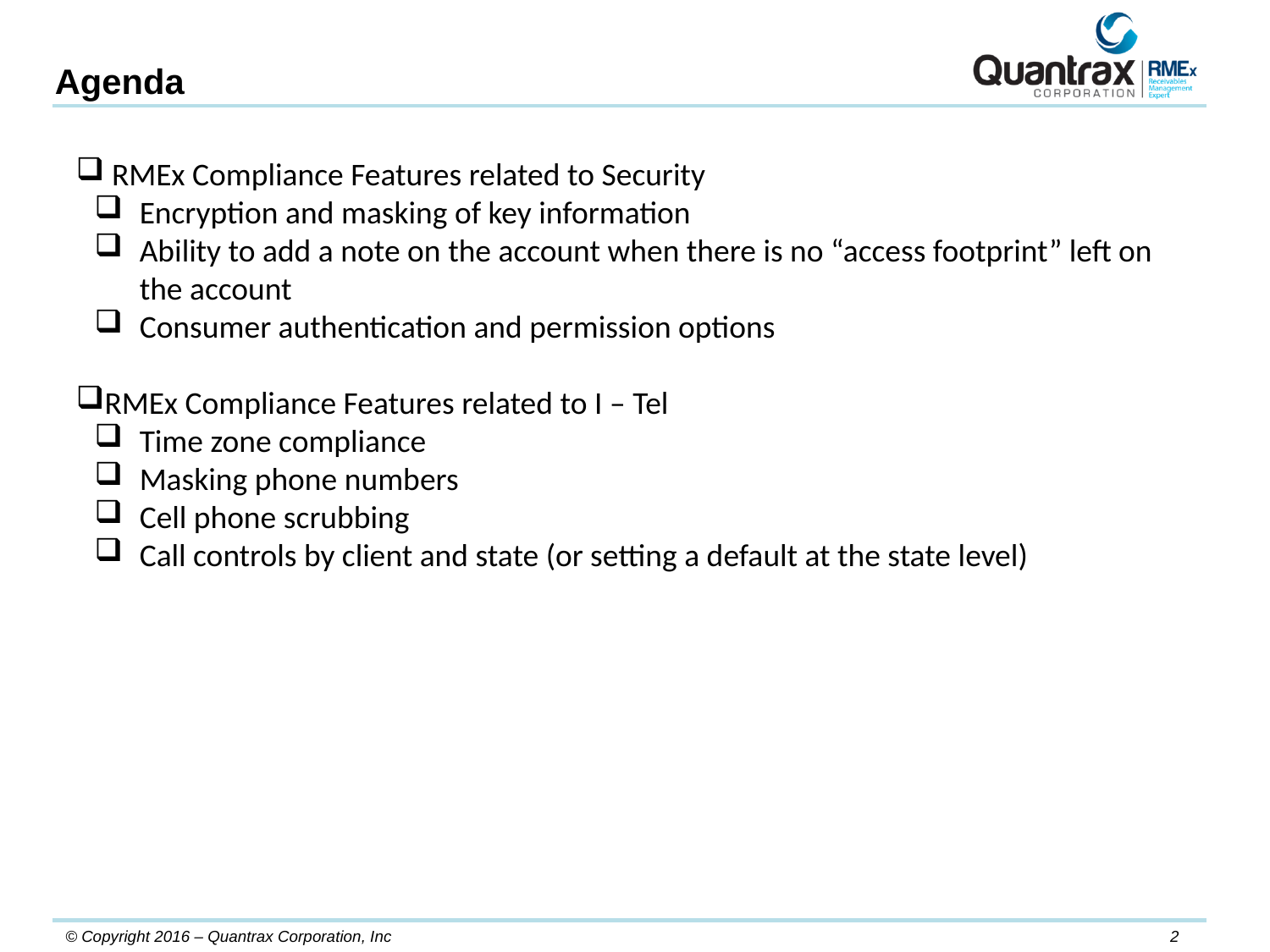

Agenda
 RMEx Compliance Features related to Security
Encryption and masking of key information
Ability to add a note on the account when there is no “access footprint” left on the account
Consumer authentication and permission options
RMEx Compliance Features related to I – Tel
Time zone compliance
Masking phone numbers
Cell phone scrubbing
Call controls by client and state (or setting a default at the state level)